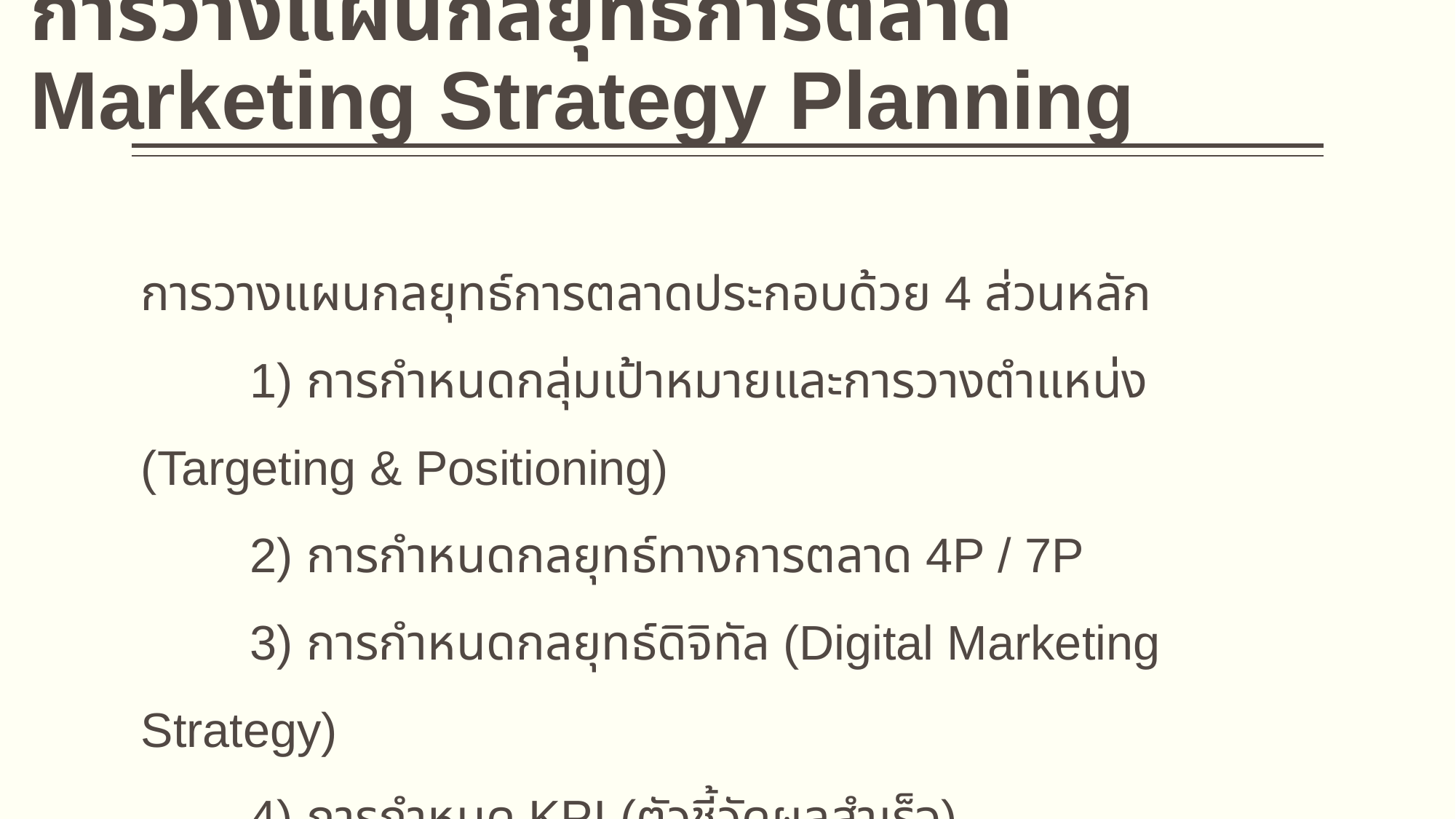

# การวางแผนกลยุทธ์การตลาด Marketing Strategy Planning
การวางแผนกลยุทธ์การตลาดประกอบด้วย 4 ส่วนหลัก
	1) การกำหนดกลุ่มเป้าหมายและการวางตำแหน่ง (Targeting & Positioning)
	2) การกำหนดกลยุทธ์ทางการตลาด 4P / 7P
	3) การกำหนดกลยุทธ์ดิจิทัล (Digital Marketing Strategy)
	4) การกำหนด KPI (ตัวชี้วัดผลสำเร็จ)